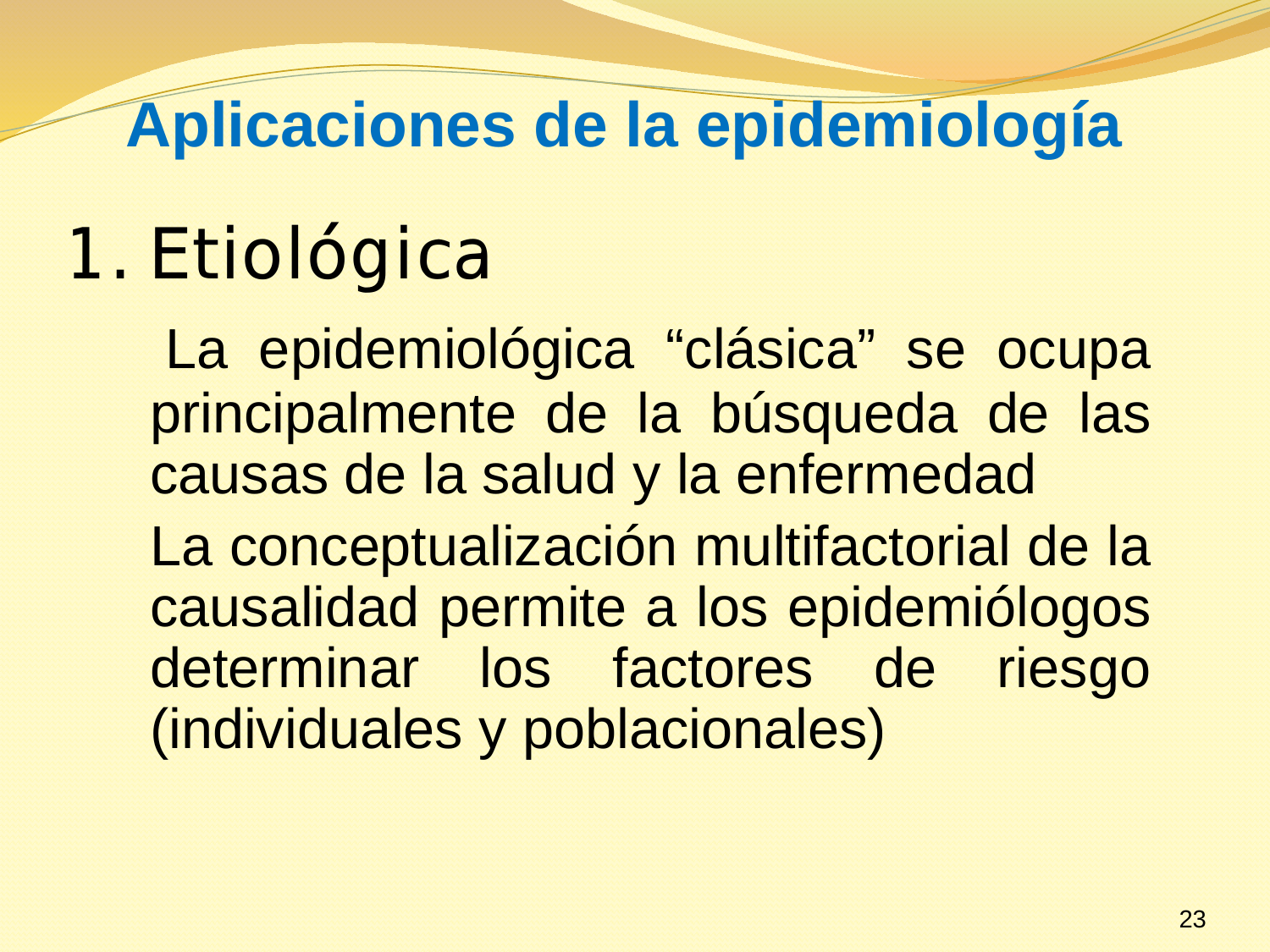

Aplicaciones de la epidemiología
Etiológica
 	La epidemiológica “clásica” se ocupa principalmente de la búsqueda de las causas de la salud y la enfermedad
	La conceptualización multifactorial de la causalidad permite a los epidemiólogos determinar los factores de riesgo (individuales y poblacionales)
23